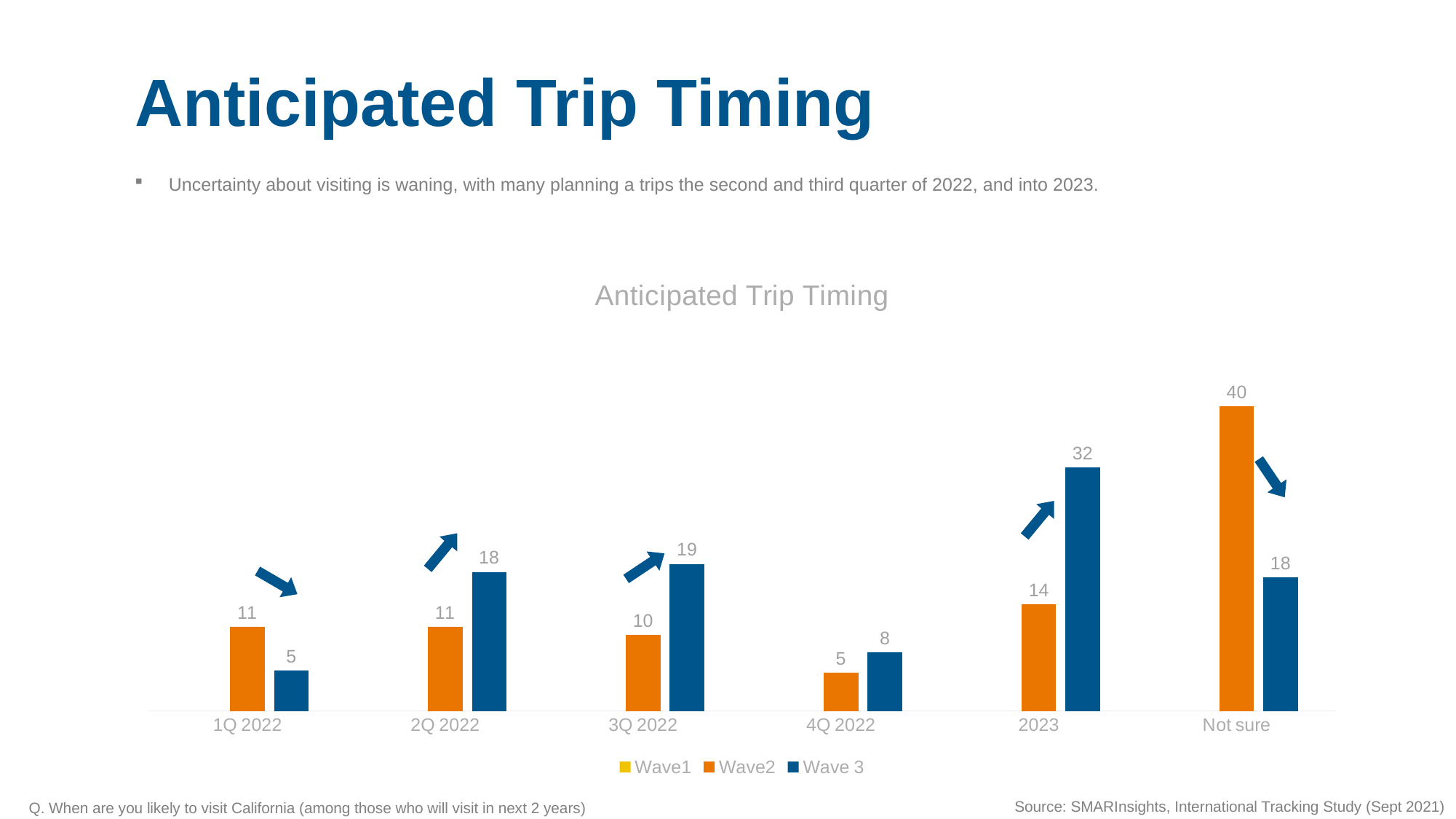

Anticipated Trip Timing
Uncertainty about visiting is waning, with many planning a trips the second and third quarter of 2022, and into 2023.

### Chart: Anticipated Trip Timing

| Category | Wave1 | Wave2 | Wave 3 |
|---|---|---|---|
| 1Q 2022 | None | 11.0 | 5.263157894736842 |
| 2Q 2022 | None | 11.0 | 18.24561403508772 |
| 3Q 2022 | None | 10.0 | 19.29824561403509 |
| 4Q 2022 | None | 5.0 | 7.719298245614035 |
| 2023 | None | 14.0 | 31.929824561403507 |
| Not sure | None | 40.0 | 17.54385964912281 |

Source: SMARInsights, International Tracking Study (Sept 2021)
Q. When are you likely to visit California (among those who will visit in next 2 years)